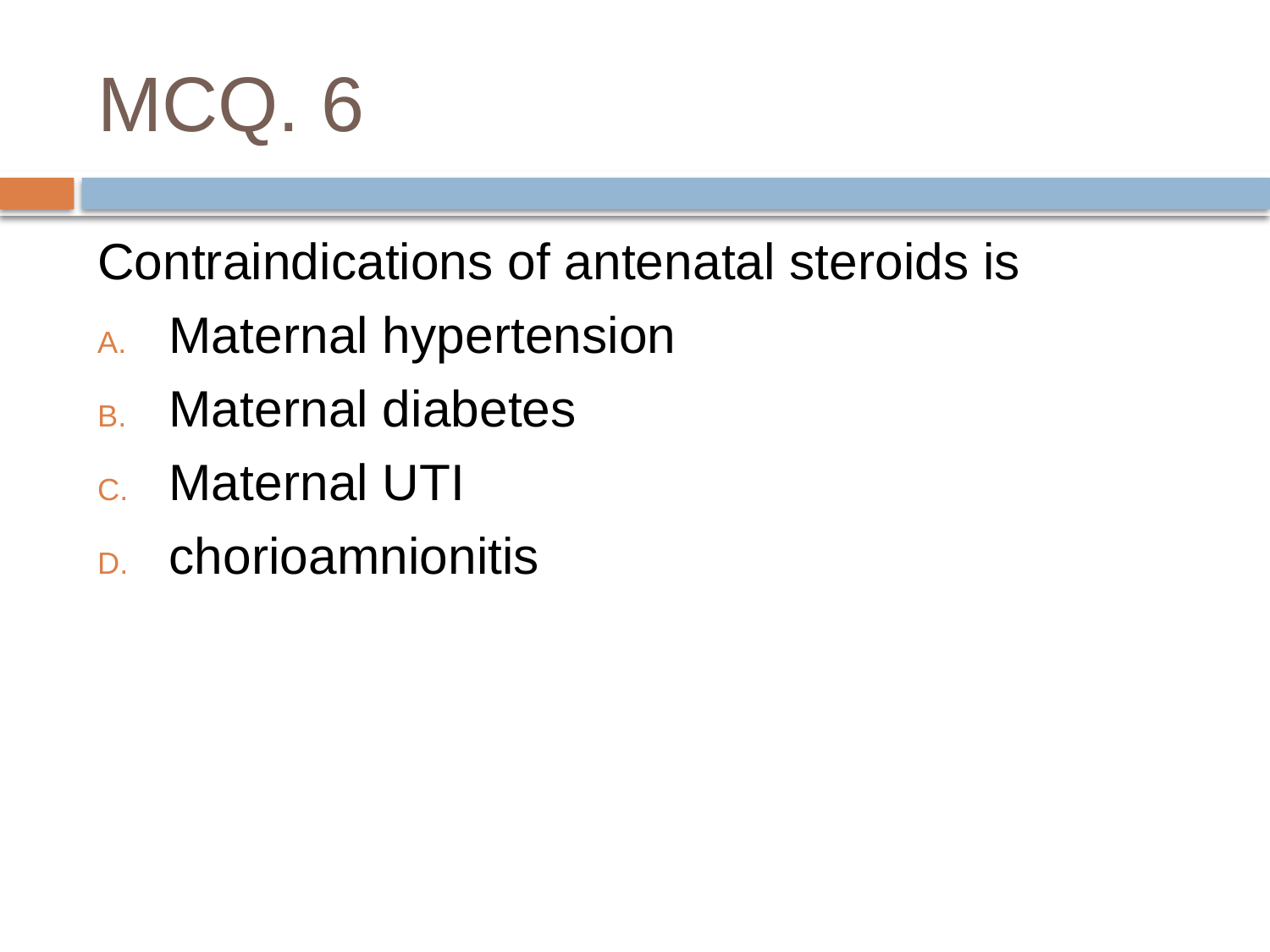

# MCQ. 6
Contraindications of antenatal steroids is
Maternal hypertension
Maternal diabetes
Maternal UTI
chorioamnionitis